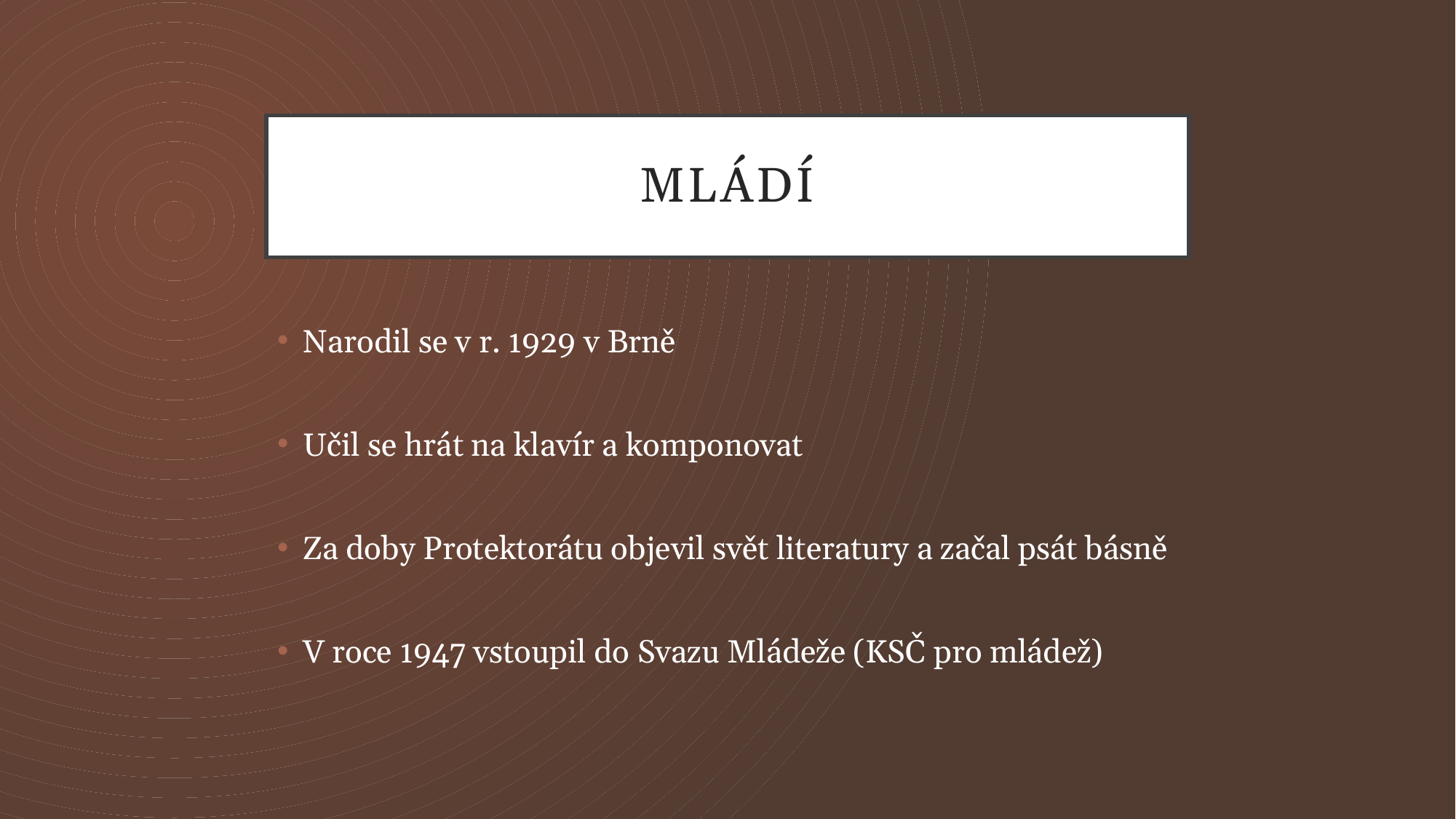

# mládí
Narodil se v r. 1929 v Brně

Učil se hrát na klavír a komponovat

Za doby Protektorátu objevil svět literatury a začal psát básně

V roce 1947 vstoupil do Svazu Mládeže (KSČ pro mládež)